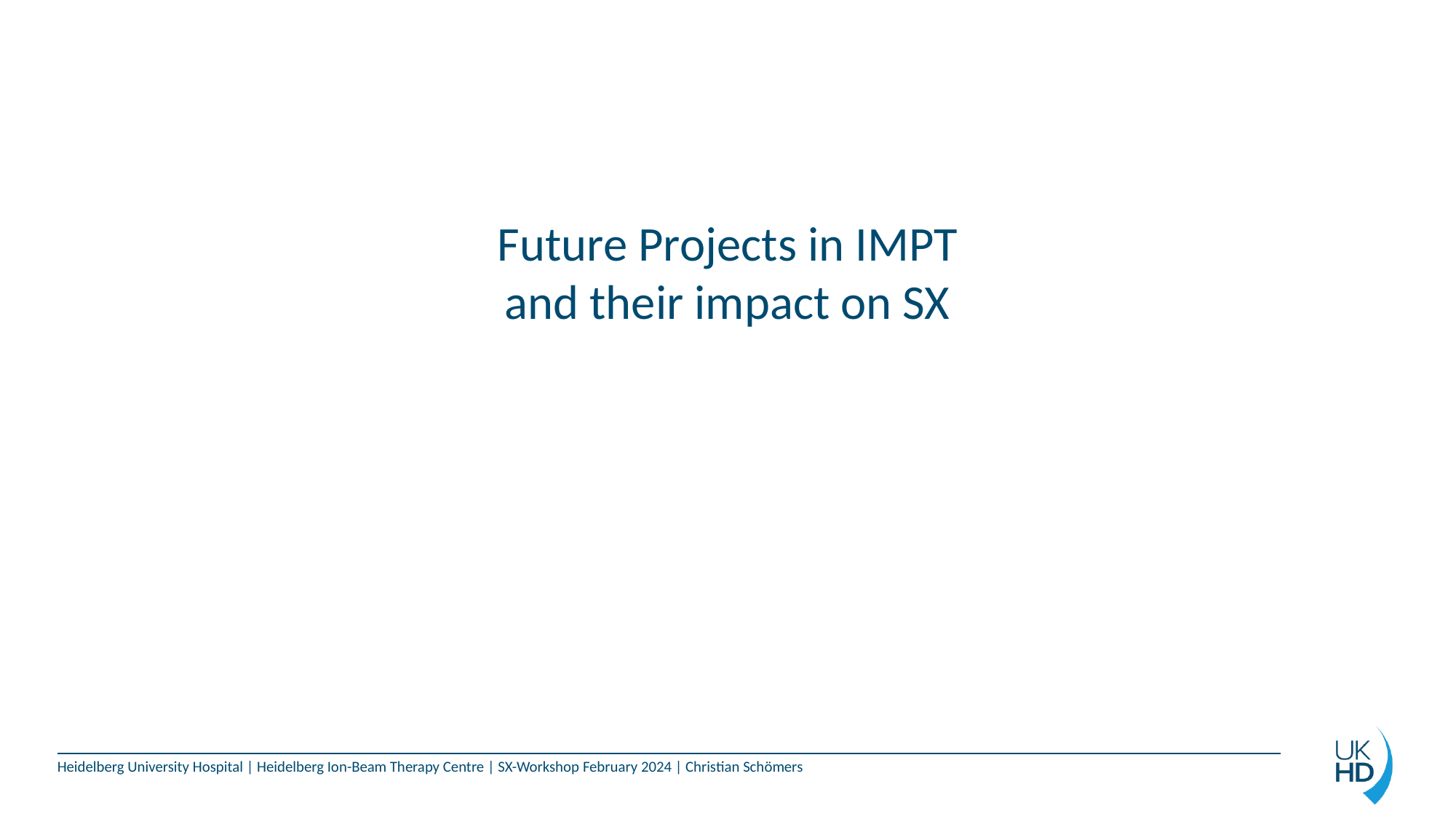

# Future Projects in IMPT and their impact on SX